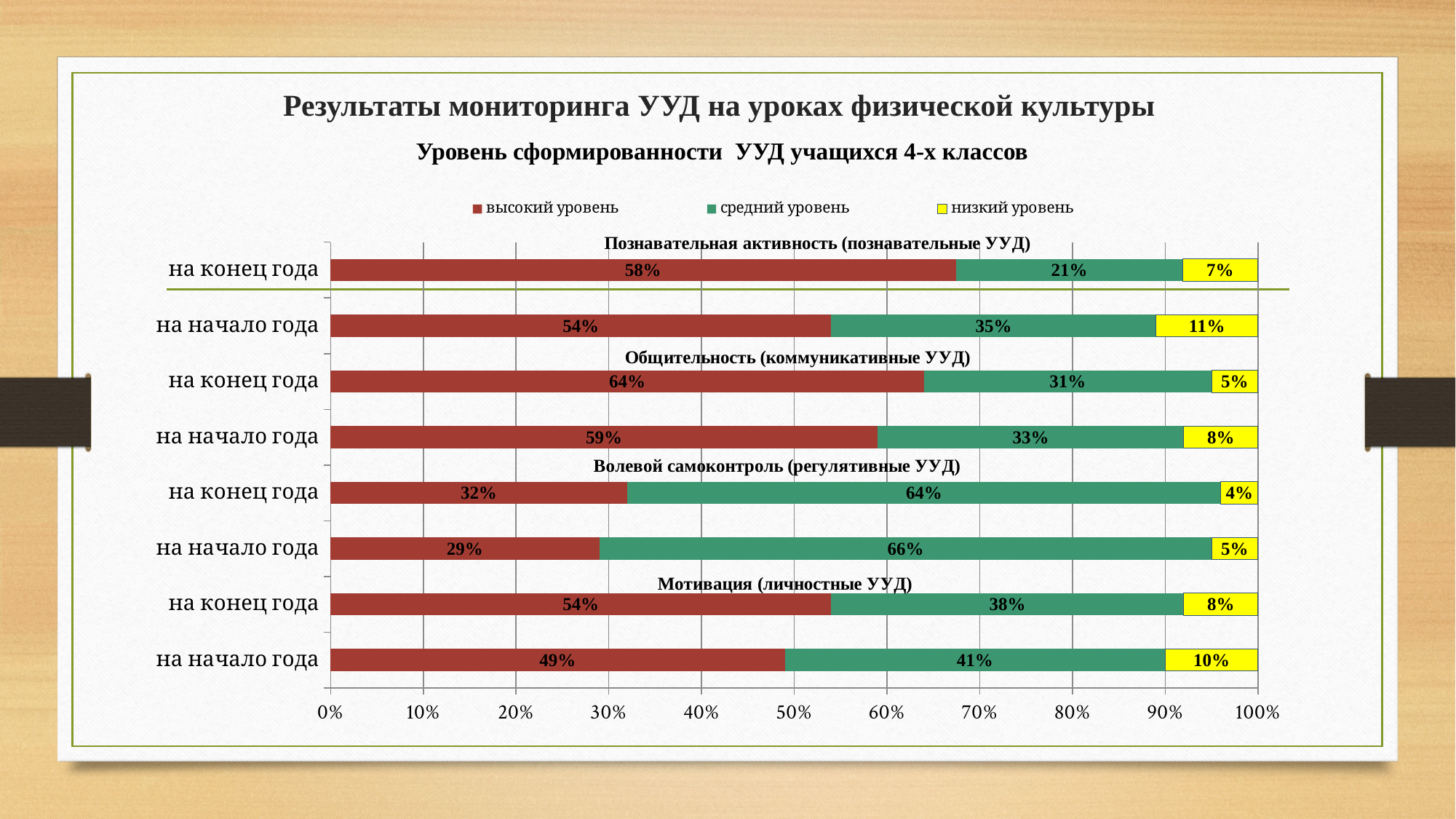

# Результаты мониторинга УУД на уроках физической культуры
Уровень сформированности  УУД учащихся 4-х классов

### Chart

| Category | высокий уровень | средний уровень | низкий уровень |
|---|---|---|---|
| на начало года | 0.49000000000000016 | 0.41000000000000014 | 0.1 |
| на конец года | 0.54 | 0.38000000000000017 | 0.08000000000000004 |
| на начало года | 0.29000000000000015 | 0.6600000000000004 | 0.05000000000000002 |
| на конец года | 0.3200000000000002 | 0.6400000000000003 | 0.04000000000000002 |
| на начало года | 0.5900000000000001 | 0.33000000000000024 | 0.08000000000000004 |
| на конец года | 0.6400000000000003 | 0.31000000000000016 | 0.05000000000000002 |
| на начало года | 0.54 | 0.35000000000000014 | 0.11000000000000001 |
| на конец года | 0.5800000000000002 | 0.21000000000000008 | 0.07000000000000003 |